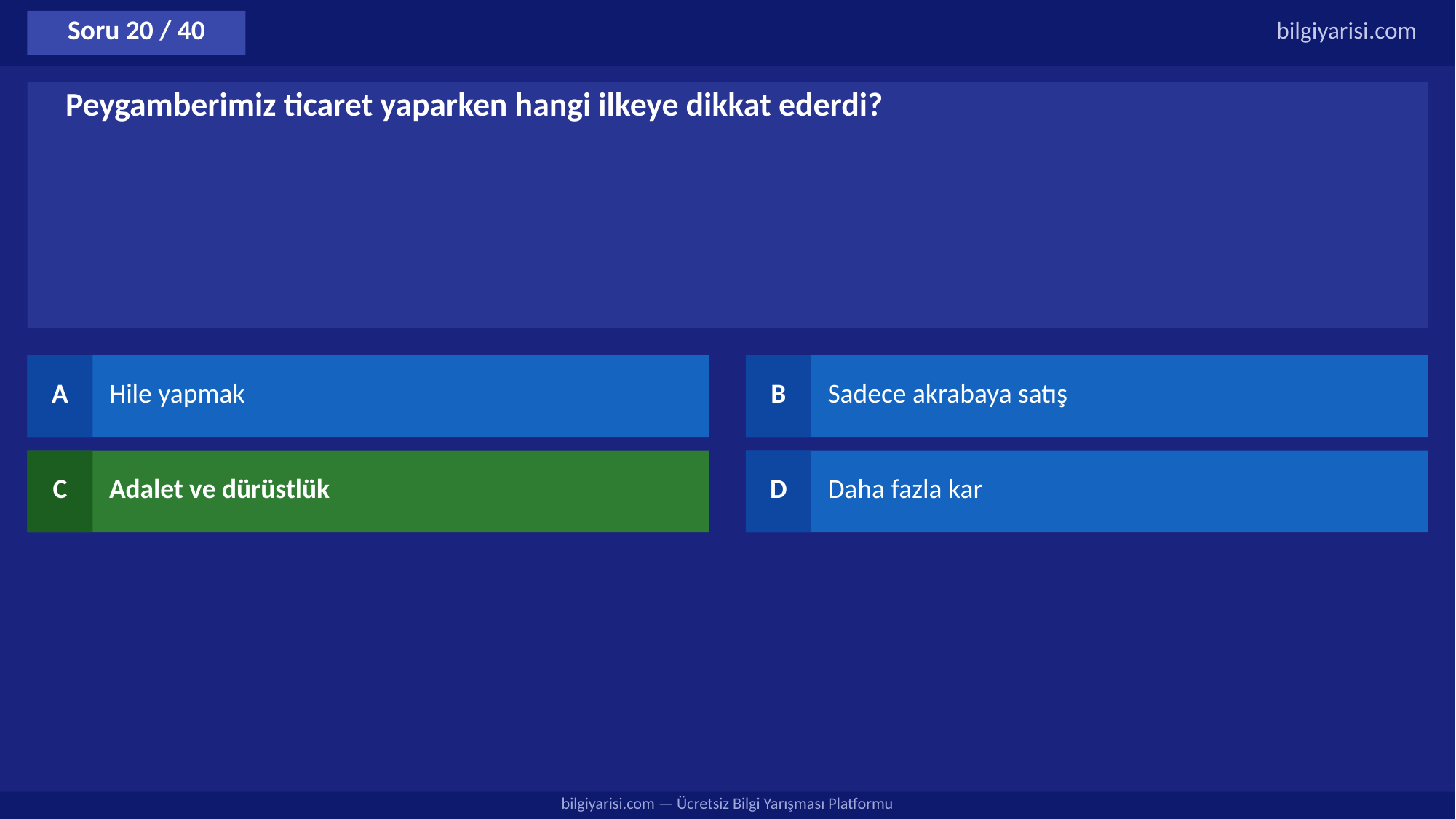

Soru 20 / 40
bilgiyarisi.com

Peygamberimiz ticaret yaparken hangi ilkeye dikkat ederdi?

A
Hile yapmak

B
Sadece akrabaya satış

C
Adalet ve dürüstlük

D
Daha fazla kar
bilgiyarisi.com — Ücretsiz Bilgi Yarışması Platformu